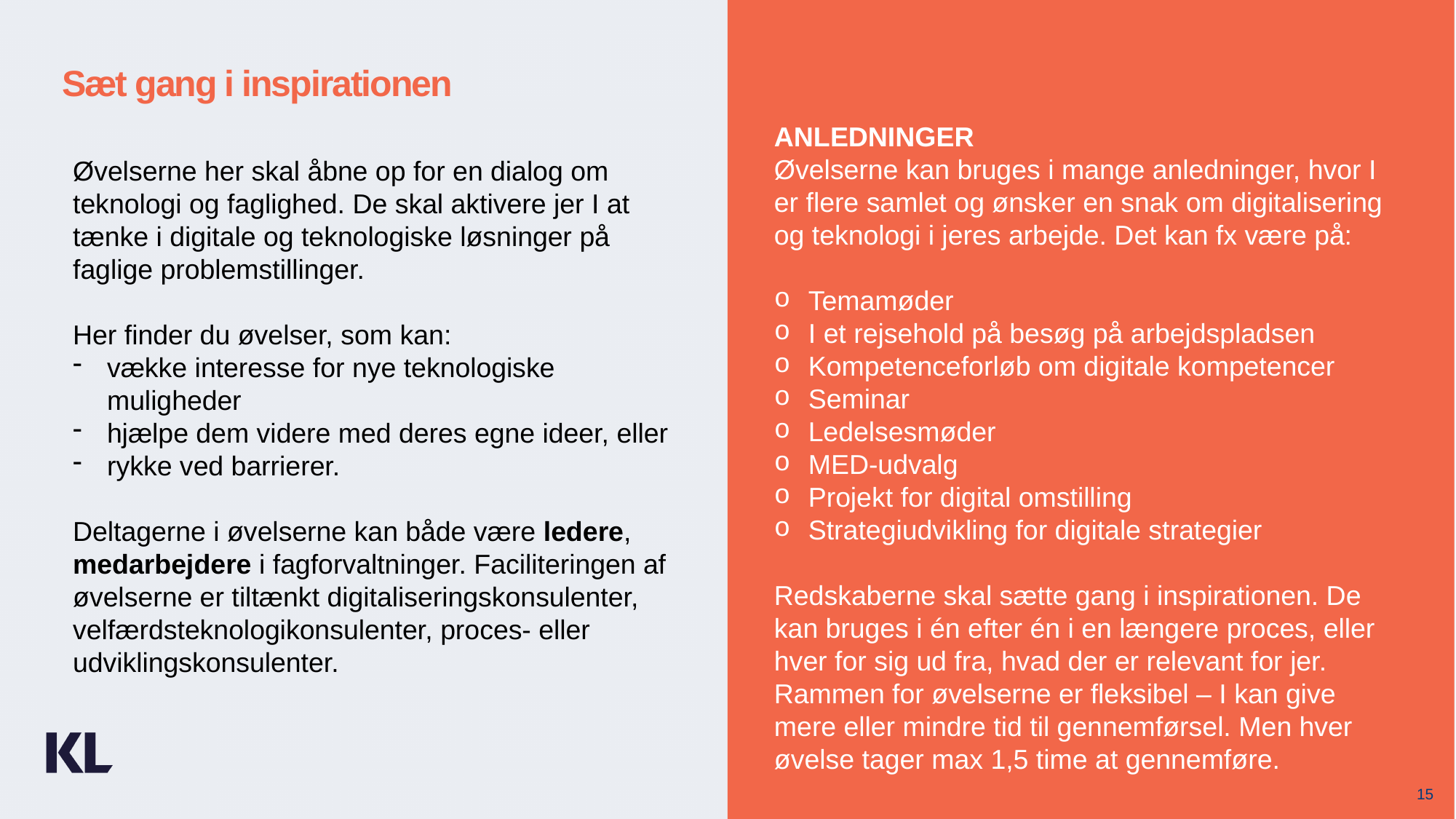

Sæt gang i inspirationen
ANLEDNINGER
Øvelserne kan bruges i mange anledninger, hvor I er flere samlet og ønsker en snak om digitalisering og teknologi i jeres arbejde. Det kan fx være på:

Temamøder
I et rejsehold på besøg på arbejdspladsen
Kompetenceforløb om digitale kompetencer
Seminar
Ledelsesmøder
MED-udvalg
Projekt for digital omstilling
Strategiudvikling for digitale strategier

Redskaberne skal sætte gang i inspirationen. De kan bruges i én efter én i en længere proces, eller hver for sig ud fra, hvad der er relevant for jer.
Rammen for øvelserne er fleksibel – I kan give mere eller mindre tid til gennemførsel. Men hver øvelse tager max 1,5 time at gennemføre.
Øvelserne her skal åbne op for en dialog om teknologi og faglighed. De skal aktivere jer I at tænke i digitale og teknologiske løsninger på faglige problemstillinger.

Her finder du øvelser, som kan:
vække interesse for nye teknologiske muligheder
hjælpe dem videre med deres egne ideer, eller
rykke ved barrierer.

Deltagerne i øvelserne kan både være ledere, medarbejdere i fagforvaltninger. Faciliteringen af øvelserne er tiltænkt digitaliseringskonsulenter, velfærdsteknologikonsulenter, proces- eller udviklingskonsulenter.

15